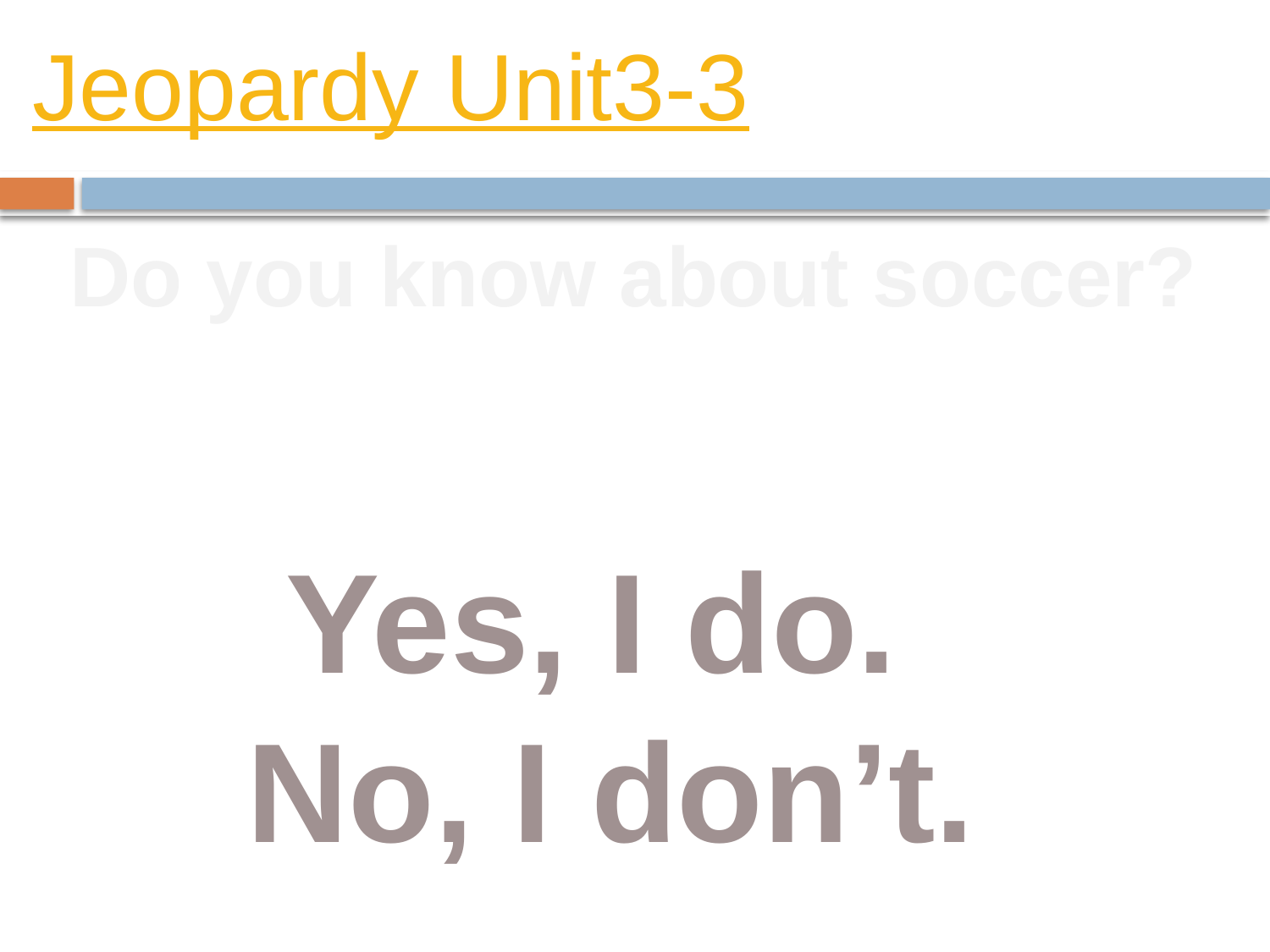

# Jeopardy Unit3-3
Do you know about soccer?
Yes, I do.
No, I don’t.